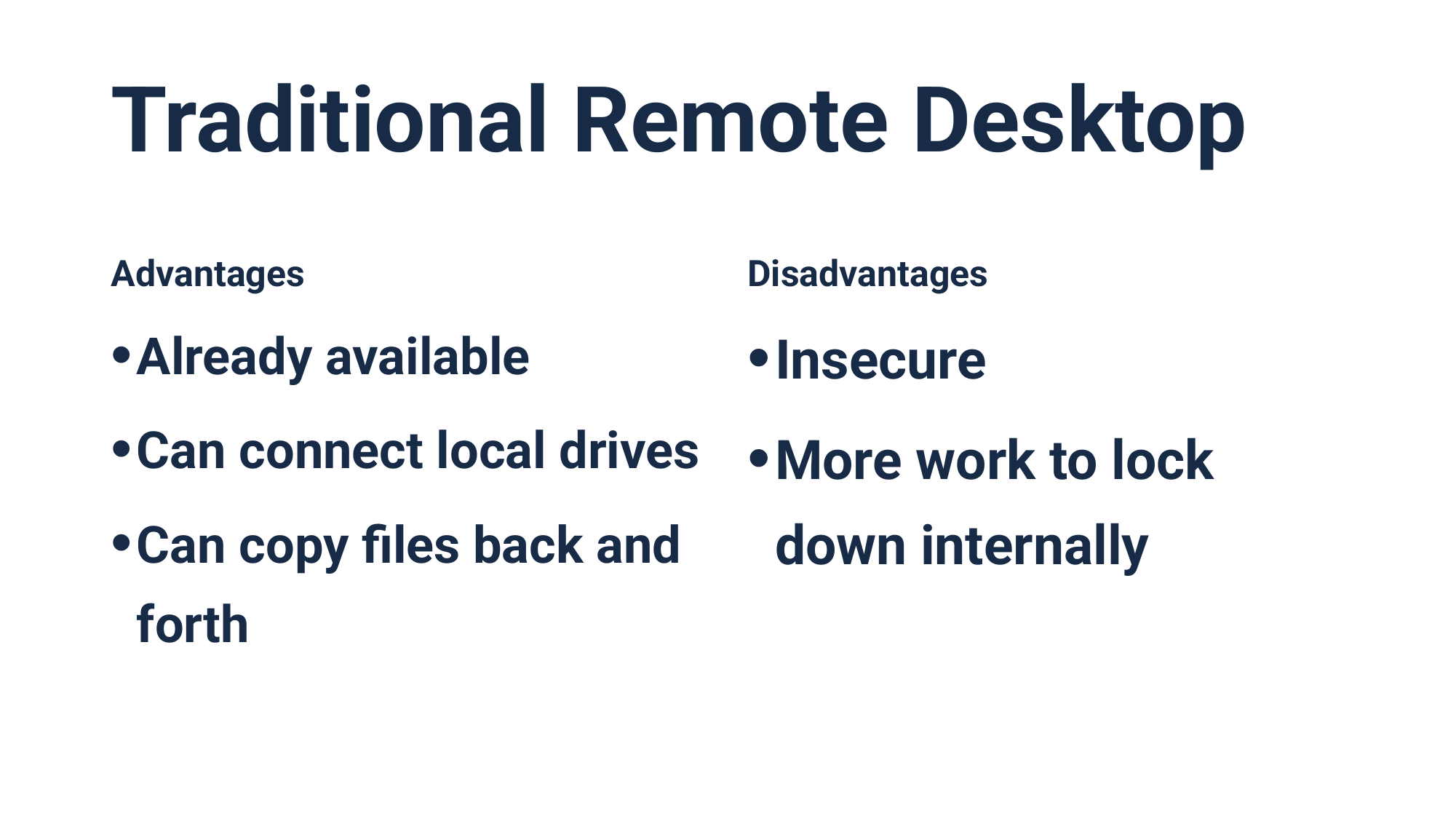

# Traditional Remote Desktop
Advantages
Disadvantages
Already available
Can connect local drives
Can copy files back and forth
Insecure
More work to lock down internally